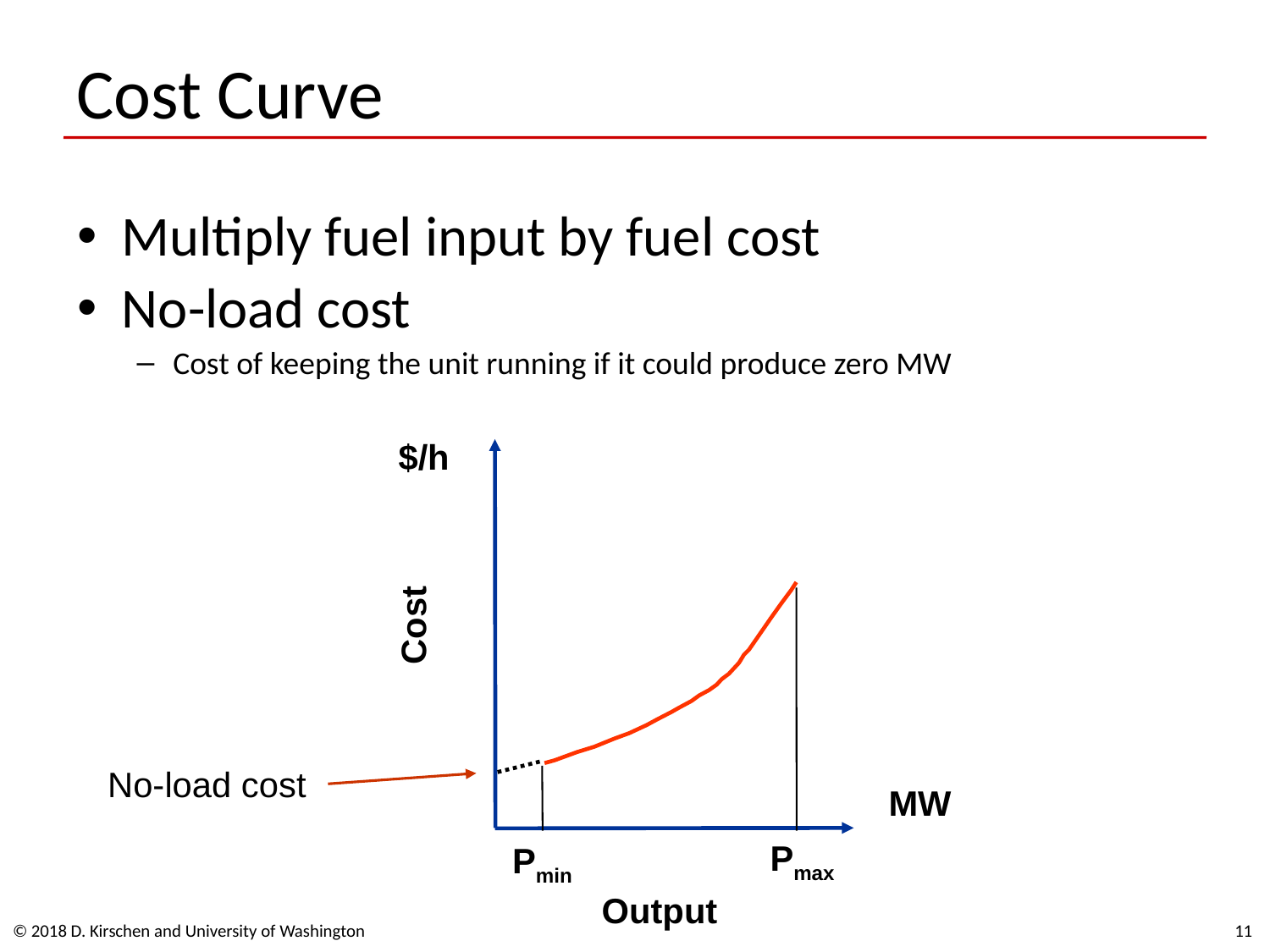

# Cost Curve
Multiply fuel input by fuel cost
No-load cost
Cost of keeping the unit running if it could produce zero MW
$/h

Cost
No-load cost

MW

Pmax
Pmin
Output
© 2018 D. Kirschen and University of Washington
11